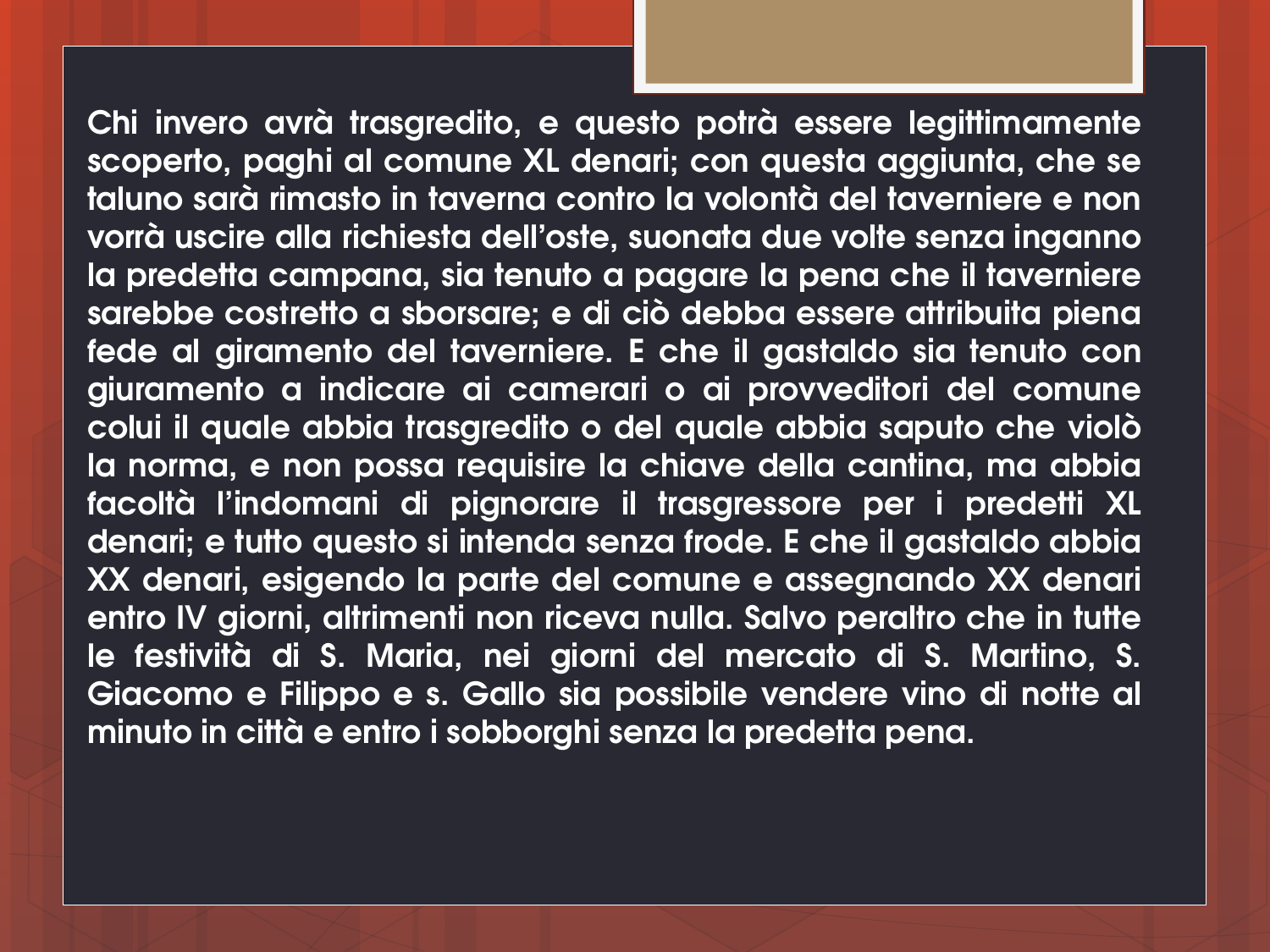

Chi invero avrà trasgredito, e questo potrà essere legittimamente scoperto, paghi al comune XL denari; con questa aggiunta, che se taluno sarà rimasto in taverna contro la volontà del taverniere e non vorrà uscire alla richiesta dell’oste, suonata due volte senza inganno la predetta campana, sia tenuto a pagare la pena che il taverniere sarebbe costretto a sborsare; e di ciò debba essere attribuita piena fede al giramento del taverniere. E che il gastaldo sia tenuto con giuramento a indicare ai camerari o ai provveditori del comune colui il quale abbia trasgredito o del quale abbia saputo che violò la norma, e non possa requisire la chiave della cantina, ma abbia facoltà l’indomani di pignorare il trasgressore per i predetti XL denari; e tutto questo si intenda senza frode. E che il gastaldo abbia XX denari, esigendo la parte del comune e assegnando XX denari entro IV giorni, altrimenti non riceva nulla. Salvo peraltro che in tutte le festività di S. Maria, nei giorni del mercato di S. Martino, S. Giacomo e Filippo e s. Gallo sia possibile vendere vino di notte al minuto in città e entro i sobborghi senza la predetta pena.